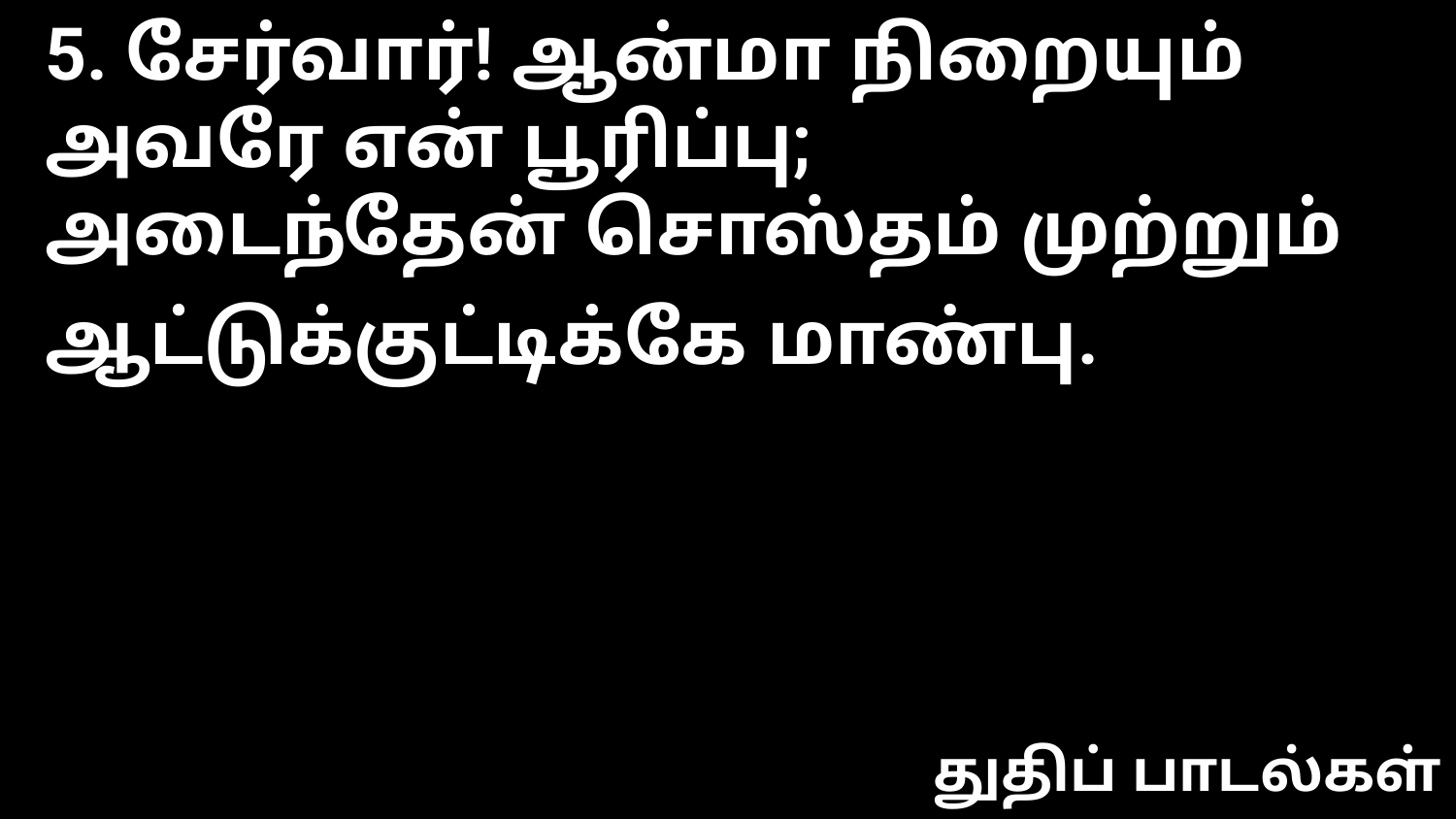

5. சேர்வார்! ஆன்மா நிறையும்
அவரே என் பூரிப்பு;
அடைந்தேன் சொஸ்தம் முற்றும்
ஆட்டுக்குட்டிக்கே மாண்பு.
துதிப் பாடல்கள்